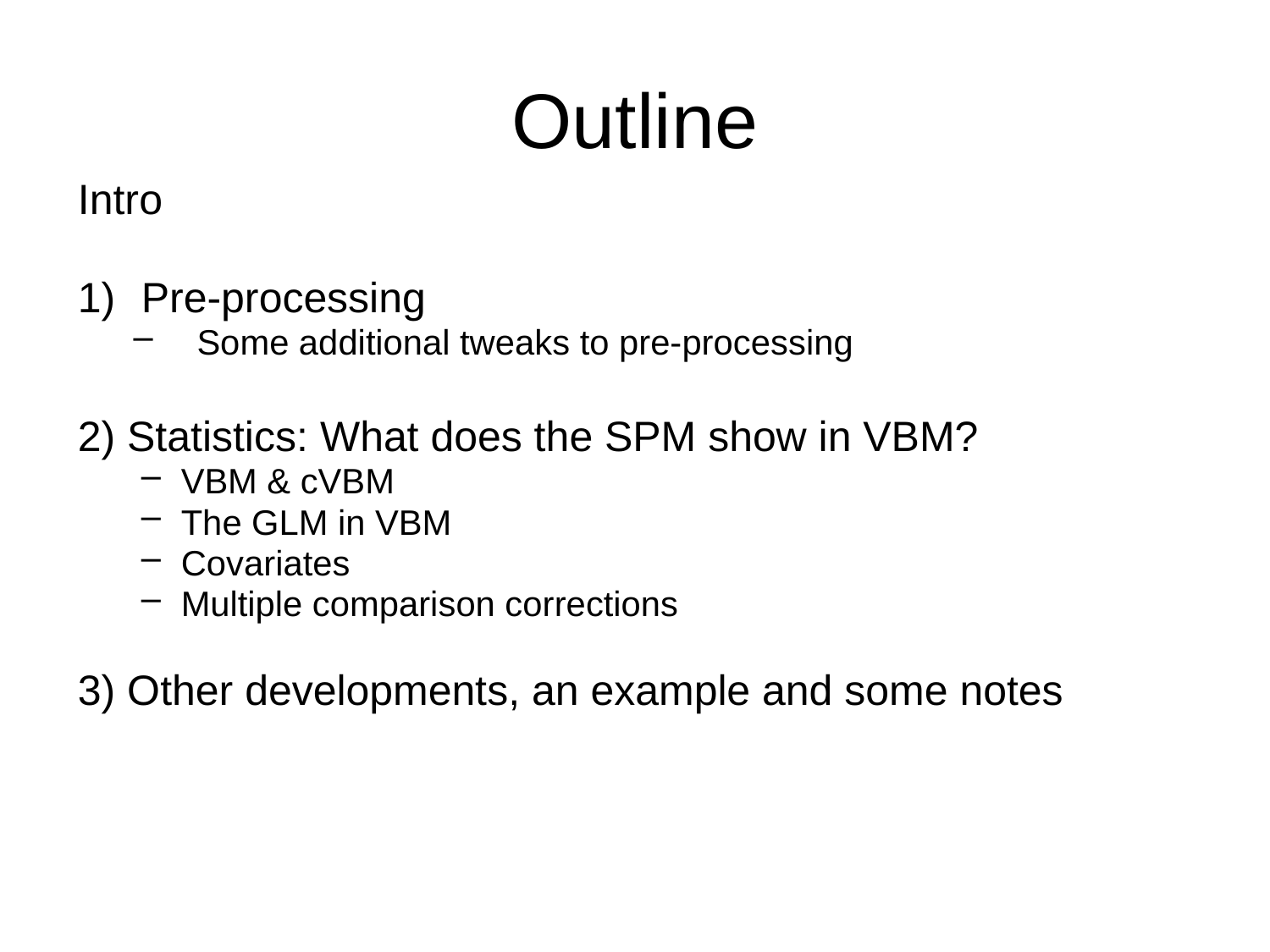

# Outline
Intro

Pre-processing
Some additional tweaks to pre-processing

2) Statistics: What does the SPM show in VBM?
VBM & cVBM
The GLM in VBM
Covariates
Multiple comparison corrections

3) Other developments, an example and some notes